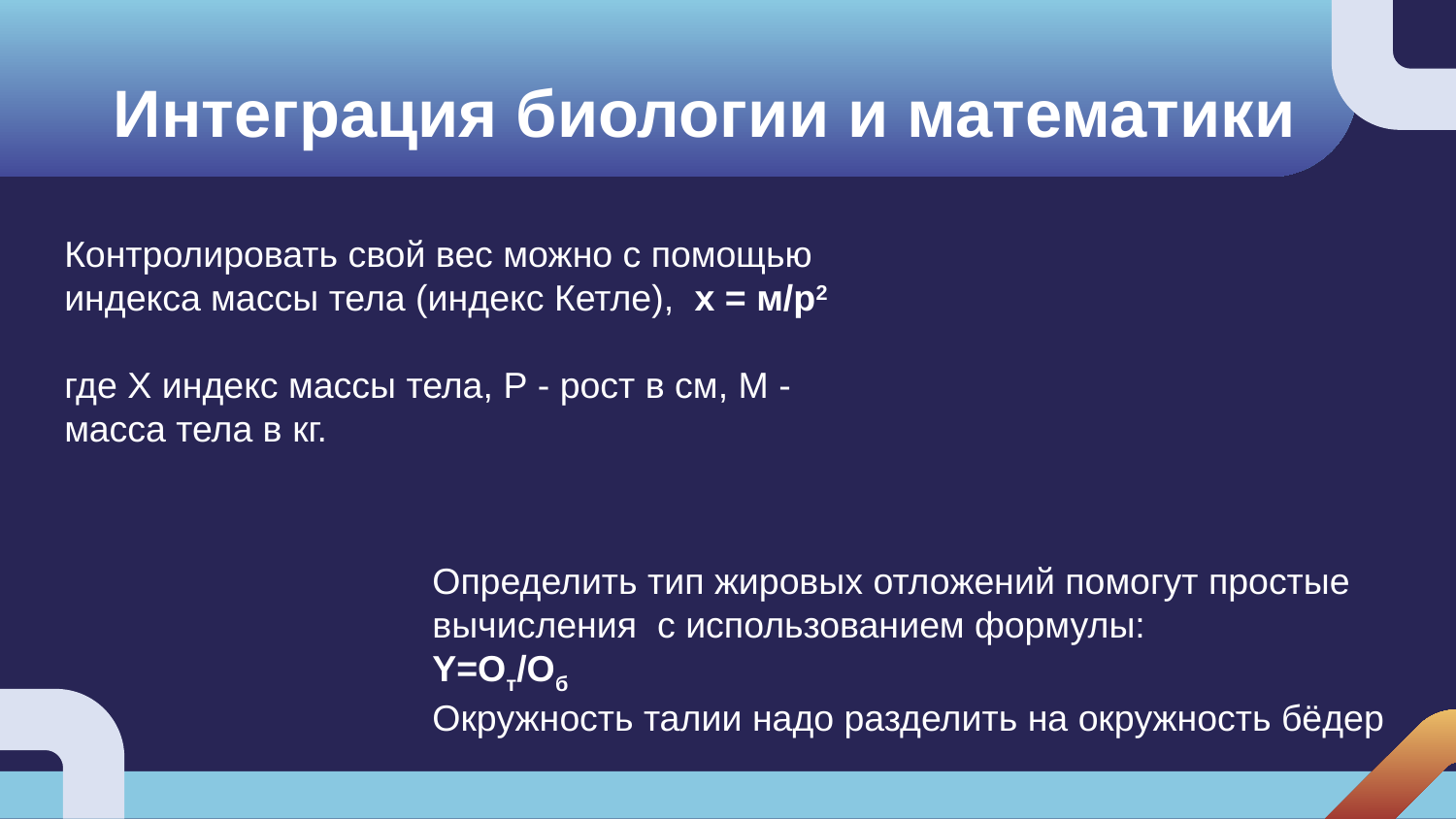

# Интеграция биологии и математики
Контролировать свой вес можно с помощью индекса массы тела (индекс Кетле),  х = м/р2

где X индекс массы тела, Р - рост в см, М - масса тела в кг.

Определить тип жировых отложений помогут простые вычисления  с использованием формулы:
Y=Oт/Oб
Окружность талии надо разделить на окружность бёдер